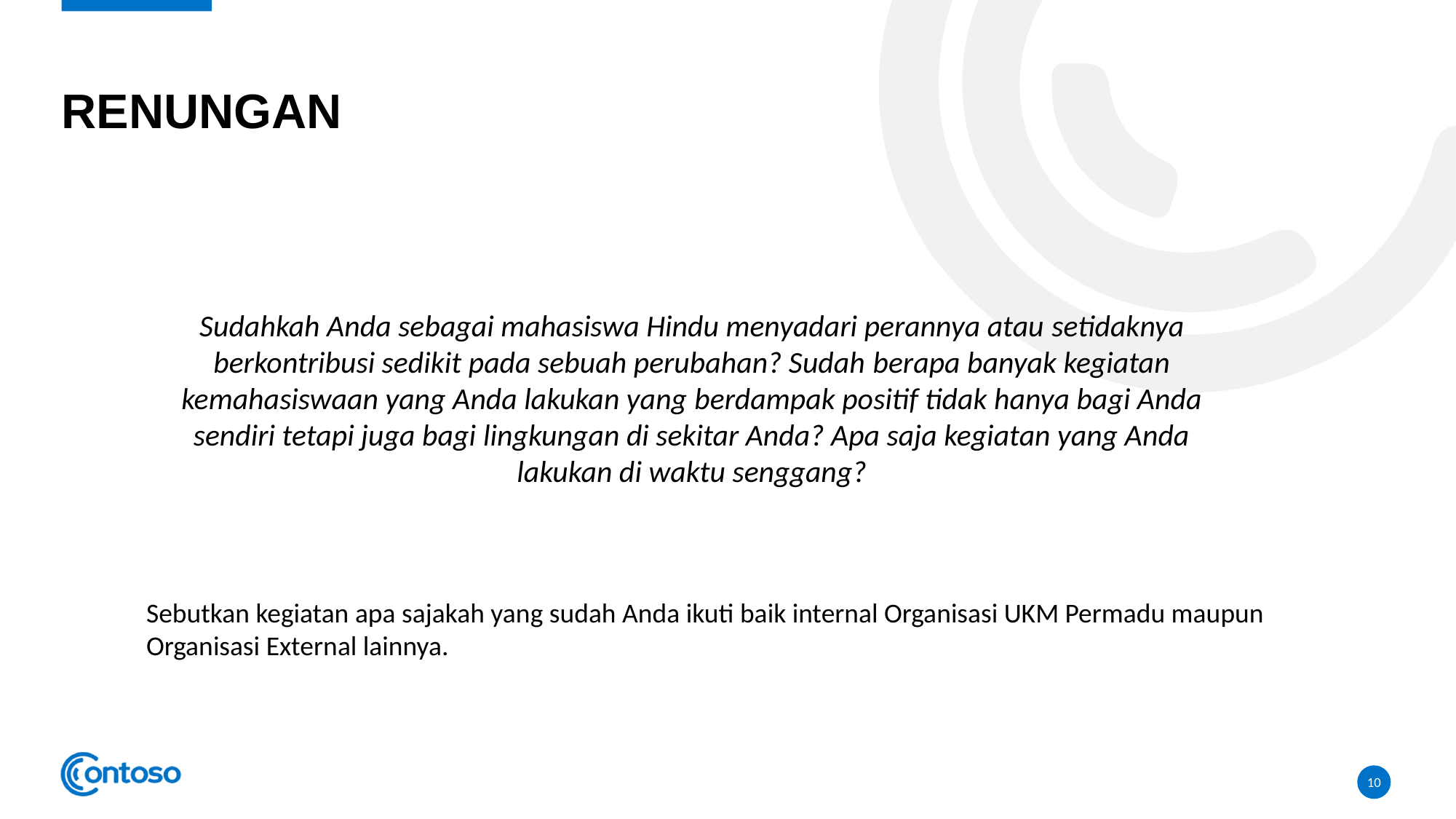

# renungan
Sudahkah Anda sebagai mahasiswa Hindu menyadari perannya atau setidaknya berkontribusi sedikit pada sebuah perubahan? Sudah berapa banyak kegiatan kemahasiswaan yang Anda lakukan yang berdampak positif tidak hanya bagi Anda sendiri tetapi juga bagi lingkungan di sekitar Anda? Apa saja kegiatan yang Anda lakukan di waktu senggang?
Sebutkan kegiatan apa sajakah yang sudah Anda ikuti baik internal Organisasi UKM Permadu maupun Organisasi External lainnya.
10